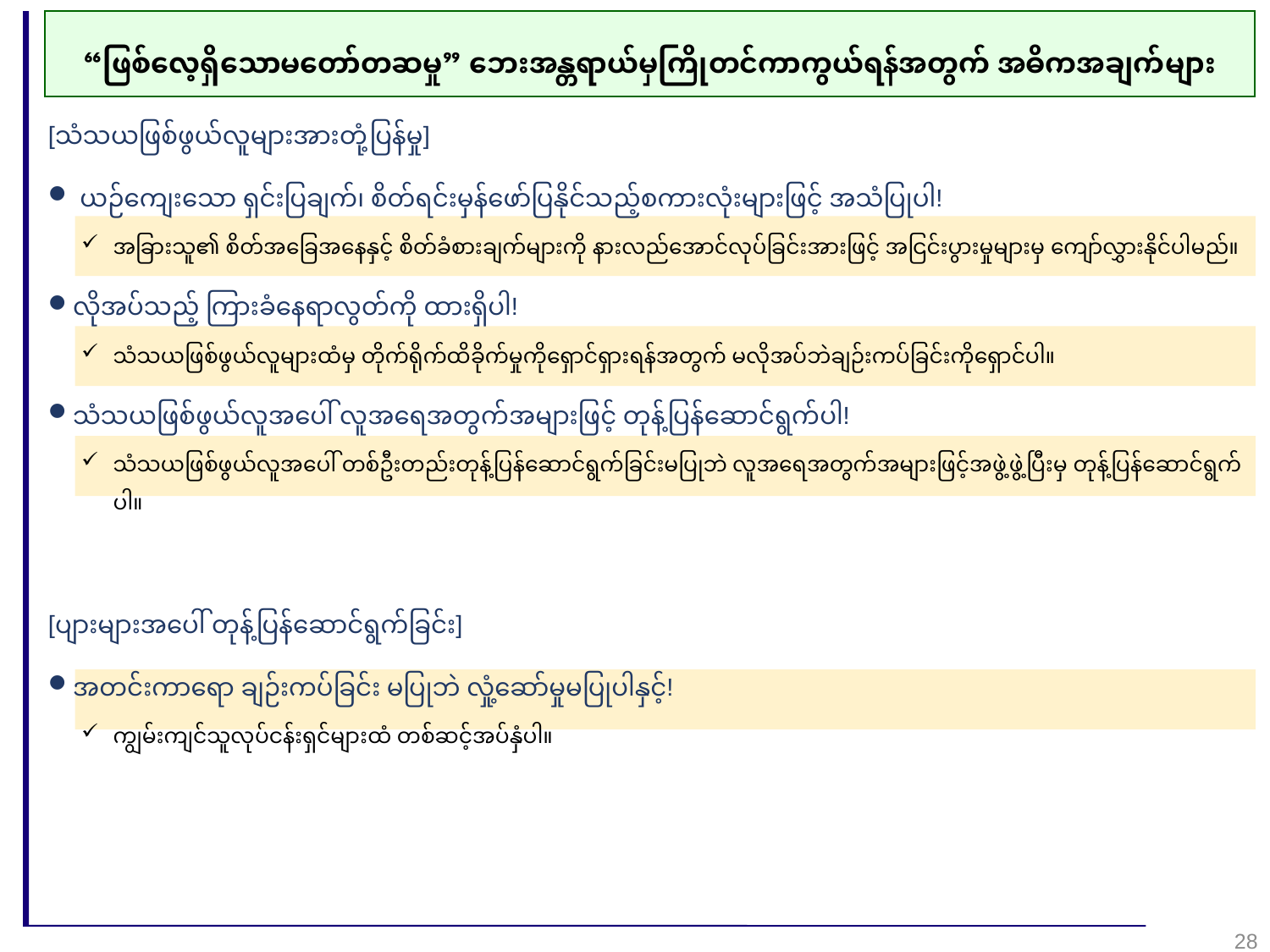

“ဖြစ်လေ့ရှိသောမတော်တဆမှု” ဘေးအန္တရာယ်မှကြိုတင်ကာကွယ်ရန်အတွက် အဓိကအချက်များ
[သံသယဖြစ်ဖွယ်လူများအားတုံ့ပြန်မှု]
ယဉ်ကျေးသော ရှင်းပြချက်၊ စိတ်ရင်းမှန်ဖော်ပြနိုင်သည့်စကားလုံးများဖြင့် အသံပြုပါ!
အခြားသူ၏ စိတ်အခြေအနေနှင့် စိတ်ခံစားချက်များကို နားလည်အောင်လုပ်ခြင်းအားဖြင့် အငြင်းပွားမှုများမှ ကျော်လွှားနိုင်ပါမည်။
လိုအပ်သည့် ကြားခံနေရာလွတ်ကို ထားရှိပါ!
သံသယဖြစ်ဖွယ်လူများထံမှ တိုက်ရိုက်ထိခိုက်မှုကိုရှောင်ရှားရန်အတွက် မလိုအပ်ဘဲချဉ်းကပ်ခြင်းကိုရှောင်ပါ။
သံသယဖြစ်ဖွယ်လူအပေါ် လူအရေအတွက်အများဖြင့် တုန့်ပြန်ဆောင်ရွက်ပါ!
သံသယဖြစ်ဖွယ်လူအပေါ် တစ်ဦးတည်းတုန့်ပြန်ဆောင်ရွက်ခြင်းမပြုဘဲ လူအရေအတွက်အများဖြင့်အဖွဲ့ဖွဲ့ပြီးမှ တုန့်ပြန်ဆောင်ရွက်ပါ။

[ပျားများအပေါ် တုန့်ပြန်ဆောင်ရွက်ခြင်း]
အတင်းကာရော ချဉ်းကပ်ခြင်း မပြုဘဲ လှုံ့ဆော်မှုမပြုပါနှင့်!
ကျွမ်းကျင်သူလုပ်ငန်းရှင်များထံ တစ်ဆင့်အပ်နှံပါ။

28